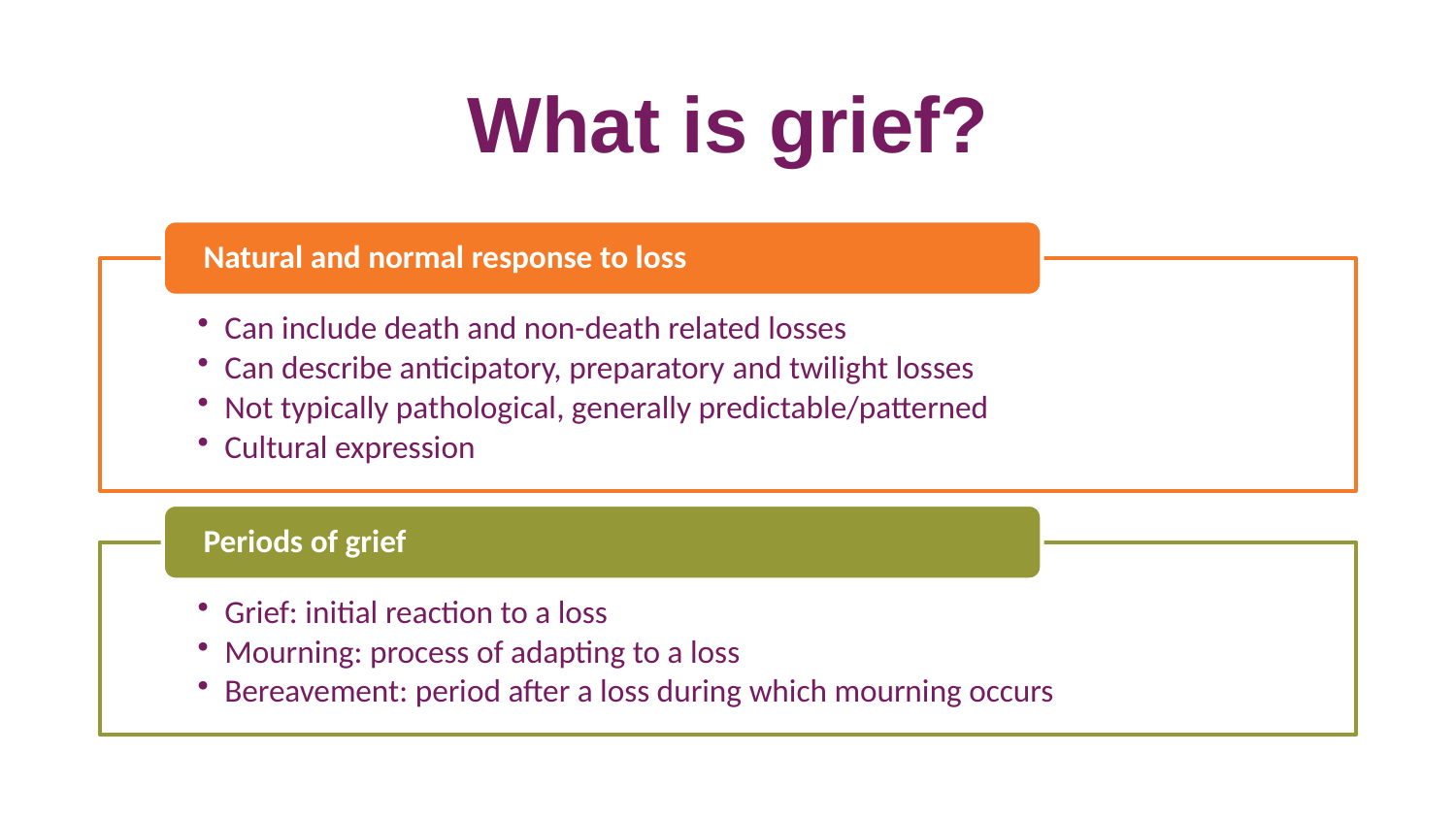

# What is grief?
Can include death and non-death related losses
Can describe anticipatory, preparatory and twilight losses
Not typically pathological, generally predictable/patterned
Cultural expression
Natural and normal response to loss
Grief: initial reaction to a loss
Mourning: process of adapting to a loss
Bereavement: period after a loss during which mourning occurs
Periods of grief